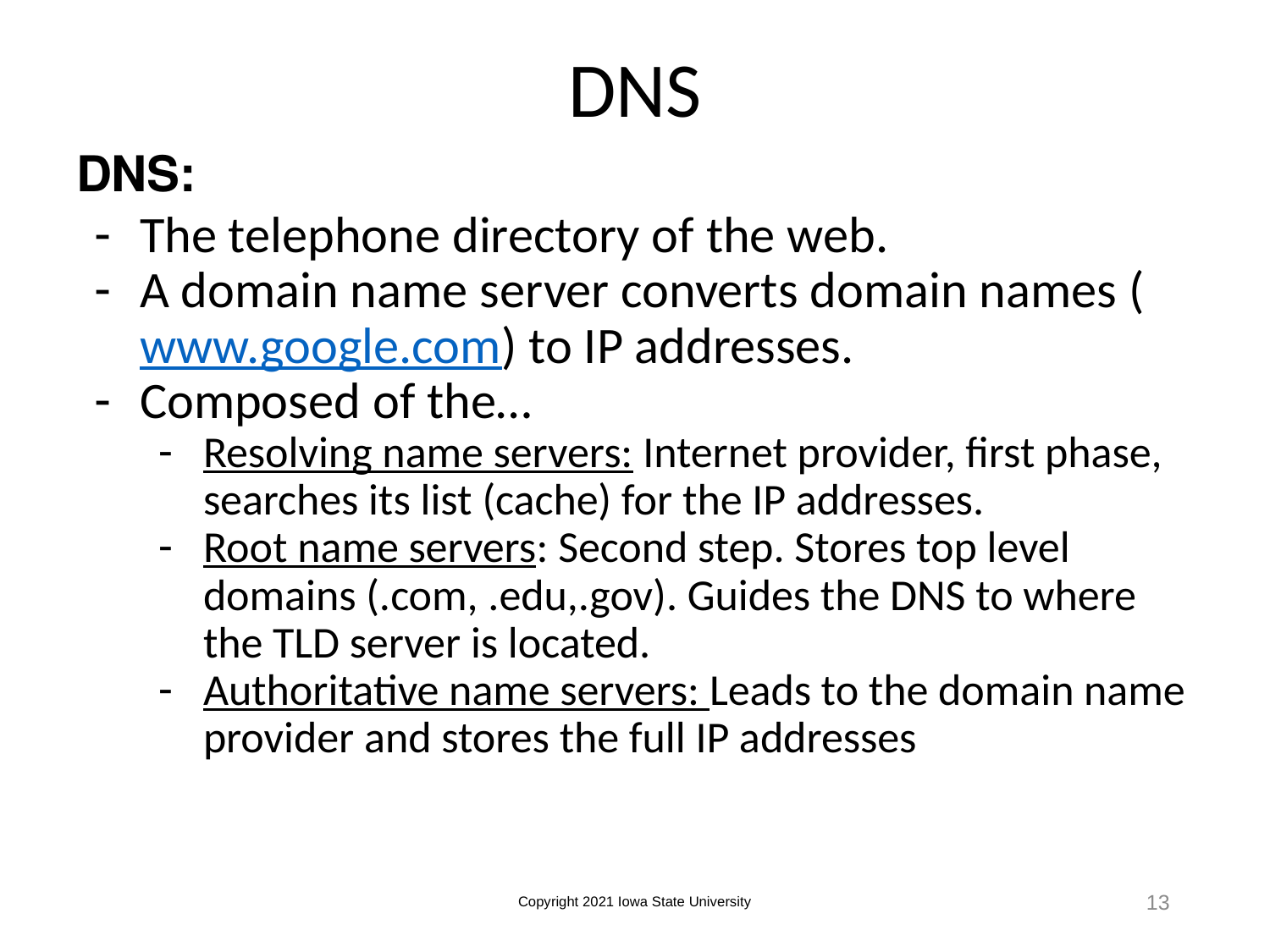

# DNS
DNS:
The telephone directory of the web.
A domain name server converts domain names (www.google.com) to IP addresses.
Composed of the…
Resolving name servers: Internet provider, first phase, searches its list (cache) for the IP addresses.
Root name servers: Second step. Stores top level domains (.com, .edu,.gov). Guides the DNS to where the TLD server is located.
Authoritative name servers: Leads to the domain name provider and stores the full IP addresses

13
Copyright 2021 Iowa State University